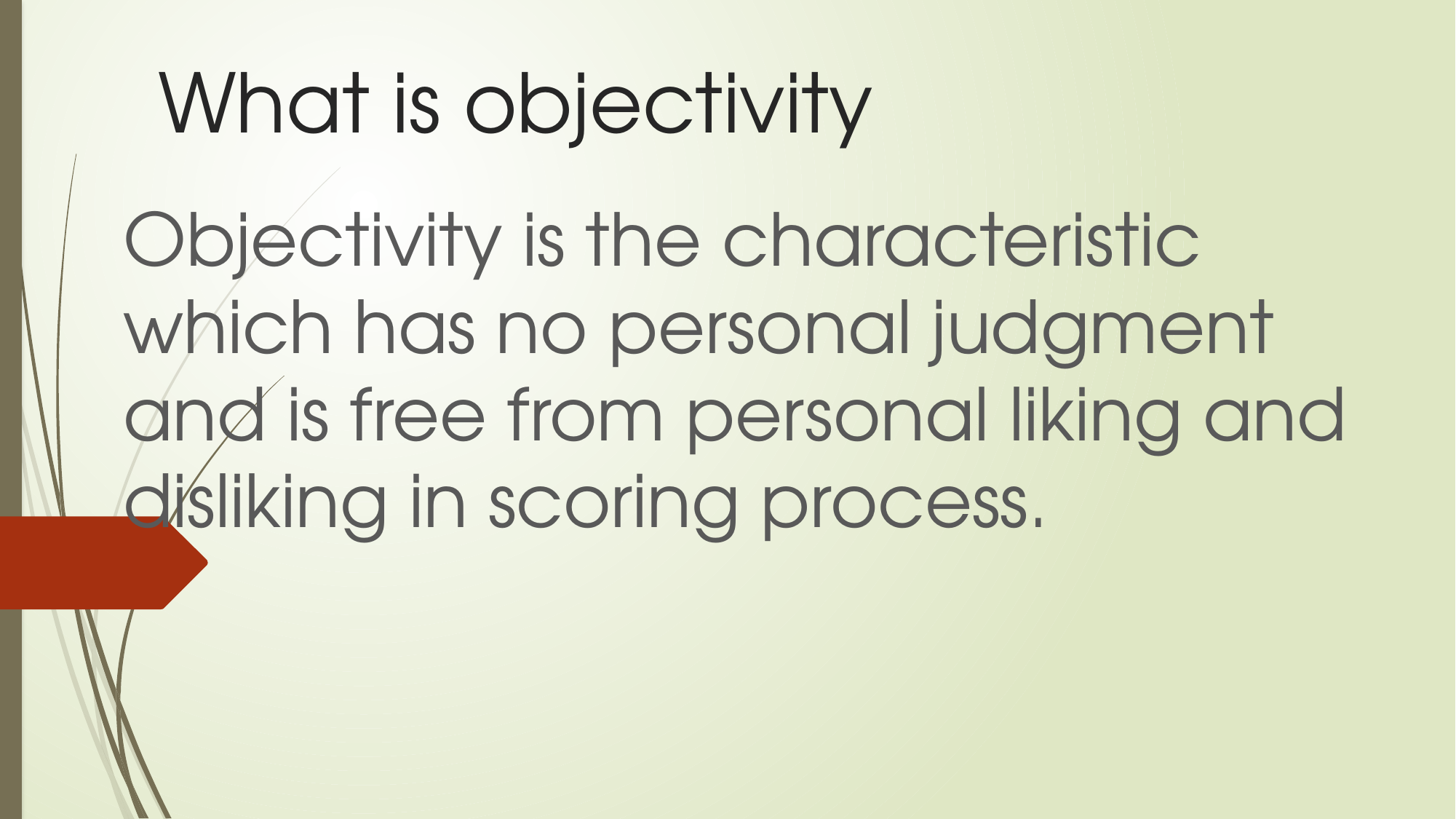

# What is objectivity
Objectivity is the characteristic which has no personal judgment and is free from personal liking and disliking in scoring process.